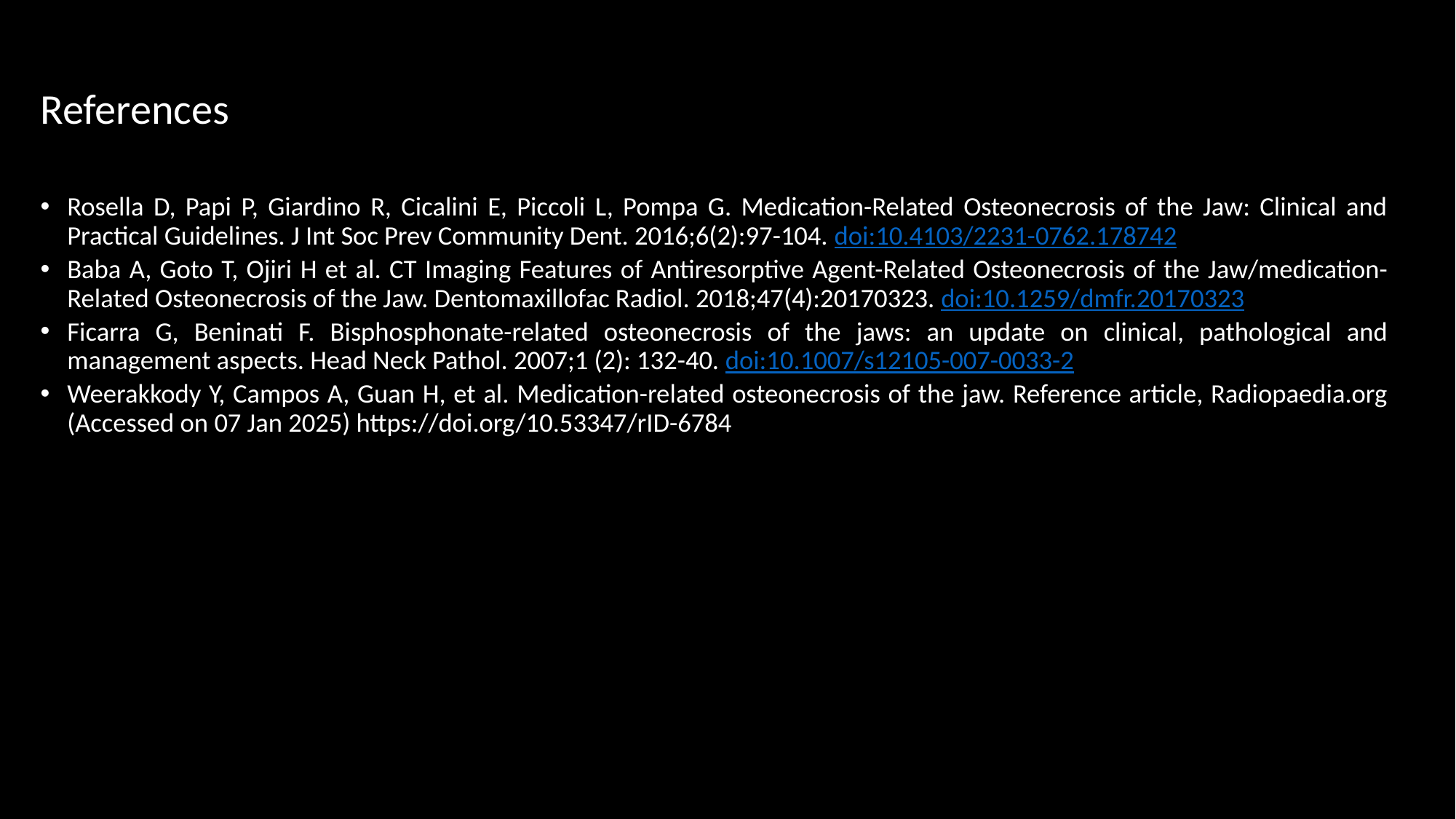

# References

Rosella D, Papi P, Giardino R, Cicalini E, Piccoli L, Pompa G. Medication-Related Osteonecrosis of the Jaw: Clinical and Practical Guidelines. J Int Soc Prev Community Dent. 2016;6(2):97-104. doi:10.4103/2231-0762.178742
Baba A, Goto T, Ojiri H et al. CT Imaging Features of Antiresorptive Agent-Related Osteonecrosis of the Jaw/medication-Related Osteonecrosis of the Jaw. Dentomaxillofac Radiol. 2018;47(4):20170323. doi:10.1259/dmfr.20170323
Ficarra G, Beninati F. Bisphosphonate-related osteonecrosis of the jaws: an update on clinical, pathological and management aspects. Head Neck Pathol. 2007;1 (2): 132-40. doi:10.1007/s12105-007-0033-2
Weerakkody Y, Campos A, Guan H, et al. Medication-related osteonecrosis of the jaw. Reference article, Radiopaedia.org (Accessed on 07 Jan 2025) https://doi.org/10.53347/rID-6784